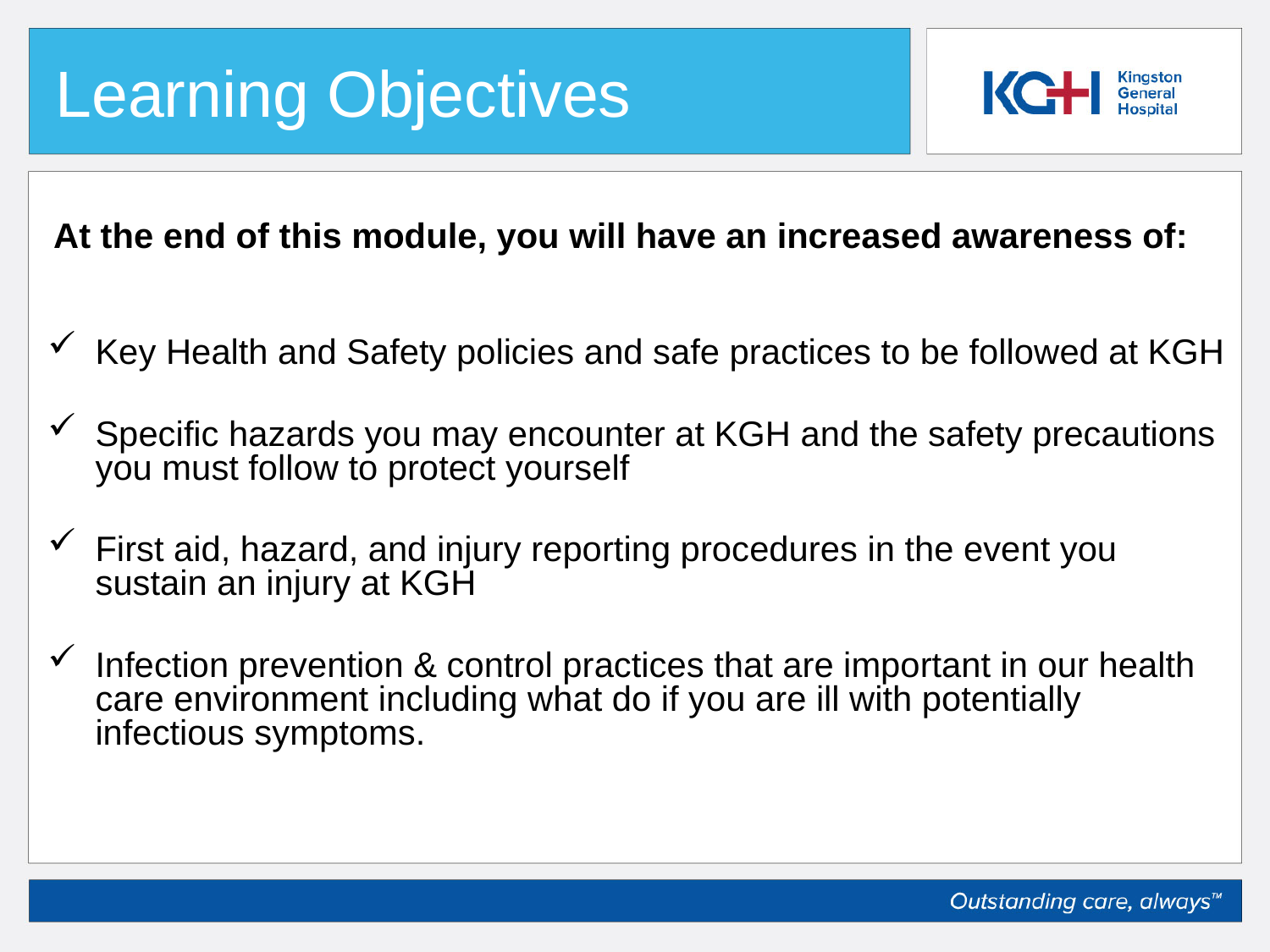

# Learning Objectives
At the end of this module, you will have an increased awareness of:

Key Health and Safety policies and safe practices to be followed at KGH

Specific hazards you may encounter at KGH and the safety precautions you must follow to protect yourself

First aid, hazard, and injury reporting procedures in the event you sustain an injury at KGH

Infection prevention & control practices that are important in our health care environment including what do if you are ill with potentially infectious symptoms.